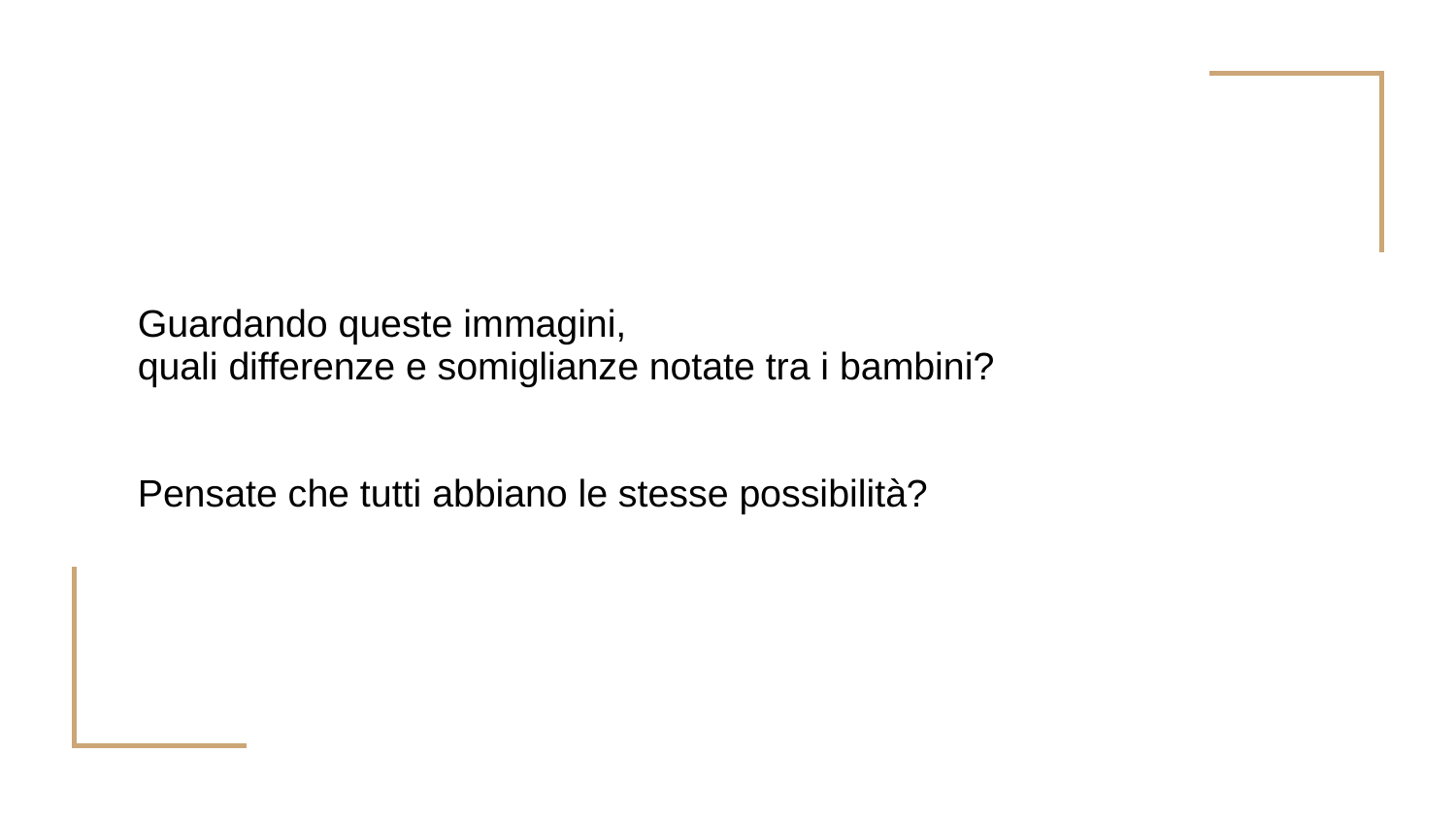

# Guardando queste immagini,
quali differenze e somiglianze notate tra i bambini?

Pensate che tutti abbiano le stesse possibilità?